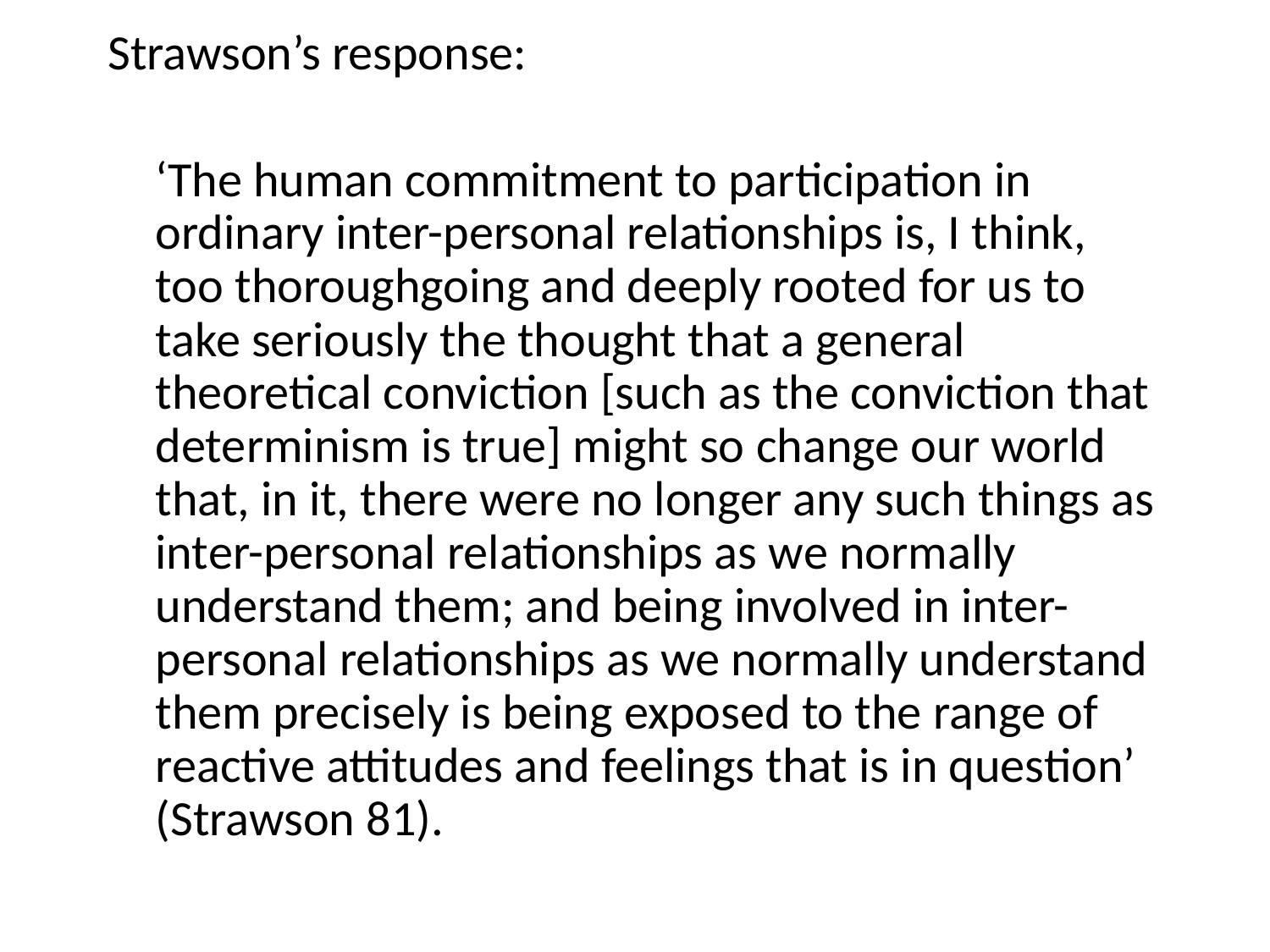

Strawson’s response:

	‘The human commitment to participation in ordinary inter-personal relationships is, I think, too thoroughgoing and deeply rooted for us to take seriously the thought that a general theoretical conviction [such as the conviction that determinism is true] might so change our world that, in it, there were no longer any such things as inter-personal relationships as we normally understand them; and being involved in inter-personal relationships as we normally understand them precisely is being exposed to the range of reactive attitudes and feelings that is in question’ (Strawson 81).